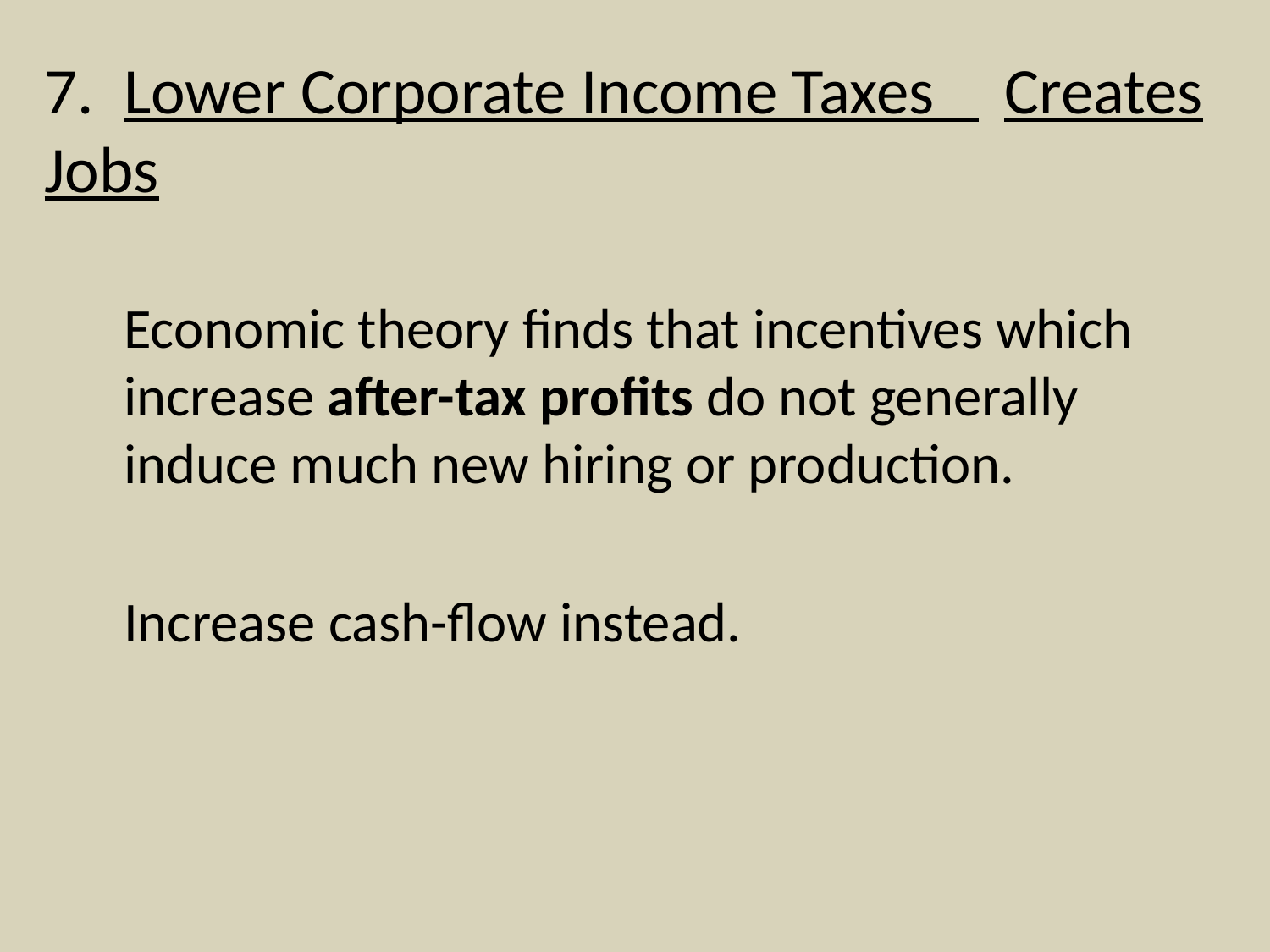

# 7.  Lower Corporate Income Taxes   	Creates Jobs
	Economic theory finds that incentives which increase after-tax profits do not generally induce much new hiring or production.

	Increase cash-flow instead.